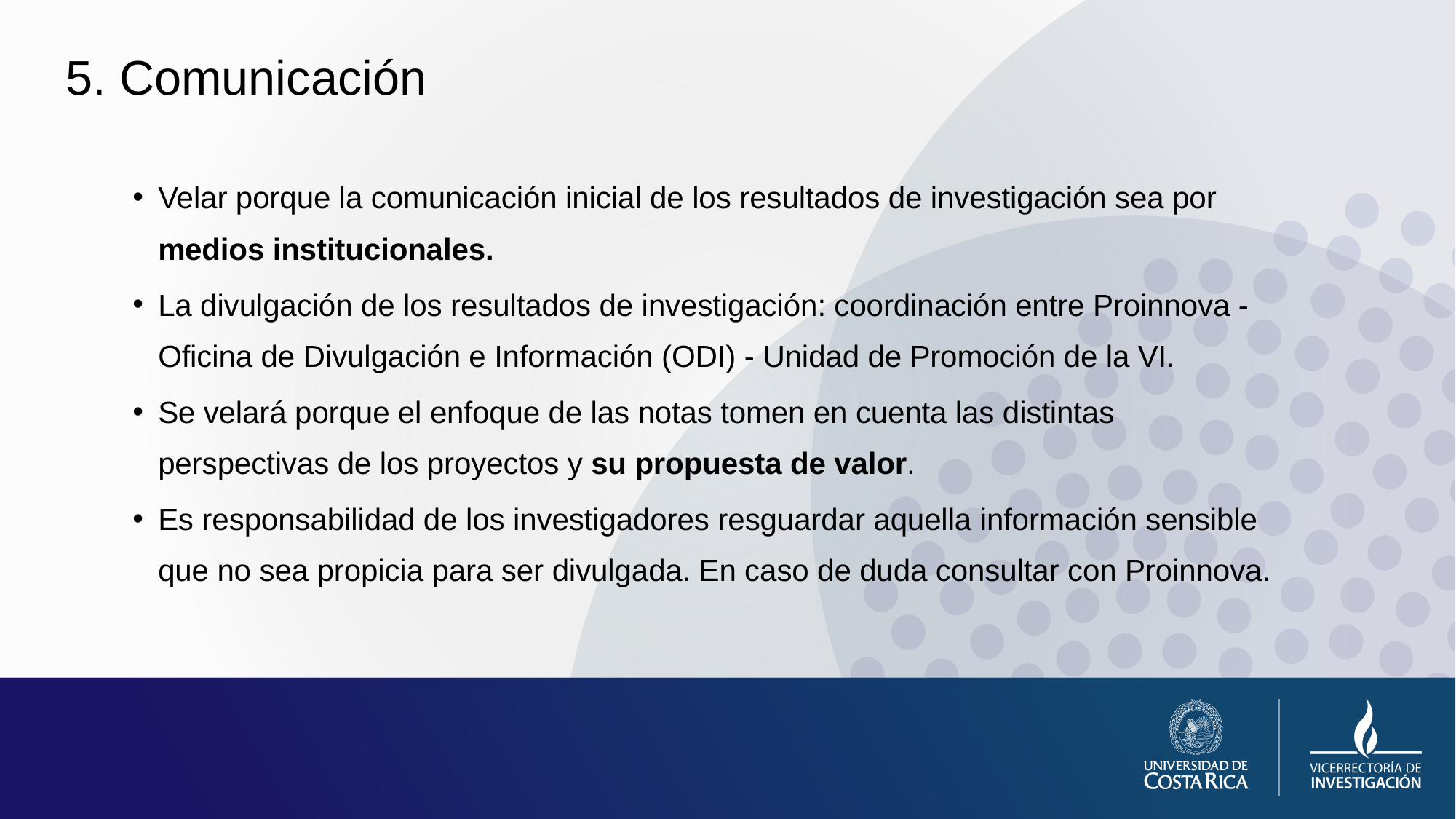

# 5. Comunicación
Velar porque la comunicación inicial de los resultados de investigación sea por medios institucionales.
La divulgación de los resultados de investigación: coordinación entre Proinnova - Oficina de Divulgación e Información (ODI) - Unidad de Promoción de la VI.
Se velará porque el enfoque de las notas tomen en cuenta las distintas perspectivas de los proyectos y su propuesta de valor.
Es responsabilidad de los investigadores resguardar aquella información sensible que no sea propicia para ser divulgada. En caso de duda consultar con Proinnova.